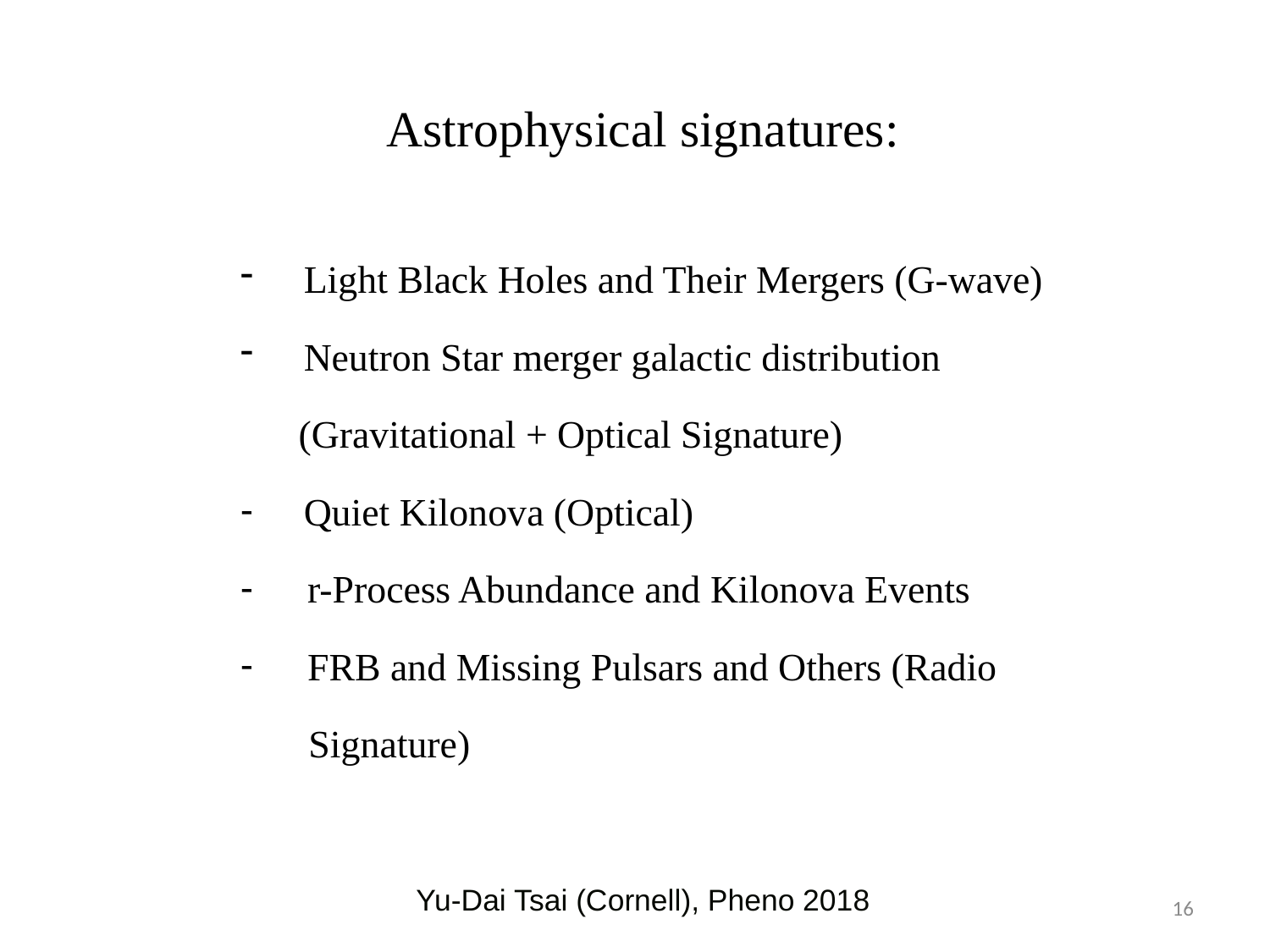

# Astrophysical signatures:
Light Black Holes and Their Mergers (G-wave)
Neutron Star merger galactic distribution
      (Gravitational + Optical Signature)
Quiet Kilonova (Optical)
  r-Process Abundance and Kilonova Events
  FRB and Missing Pulsars and Others (Radio
       Signature)

Yu-Dai Tsai (Cornell), Pheno 2018
16